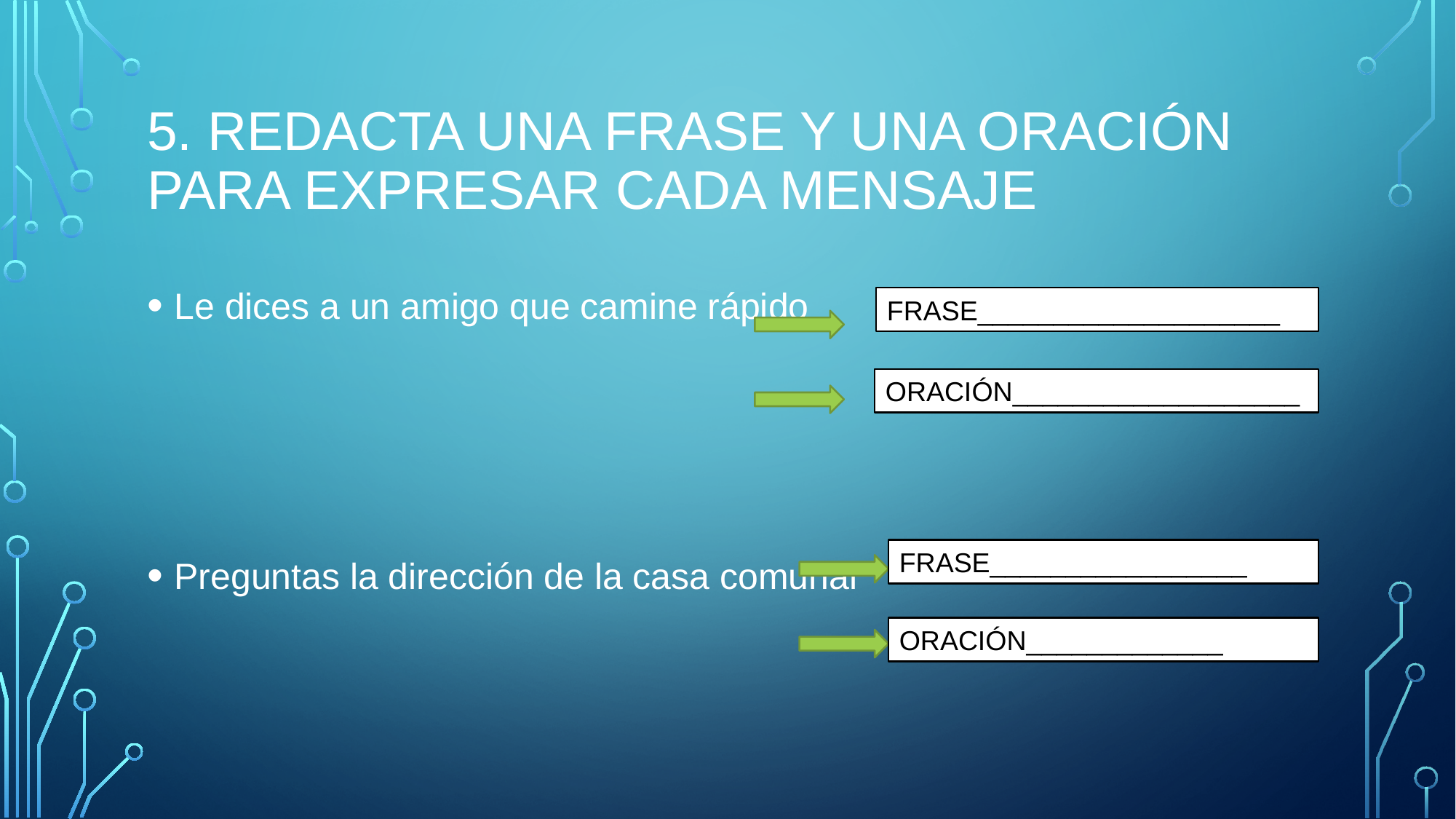

# 5. Redacta una frase y una oración para expresar cada mensaje
Le dices a un amigo que camine rápido

Preguntas la dirección de la casa comunal
FRASE____________________

ORACIÓN___________________

FRASE_________________

ORACIÓN_____________